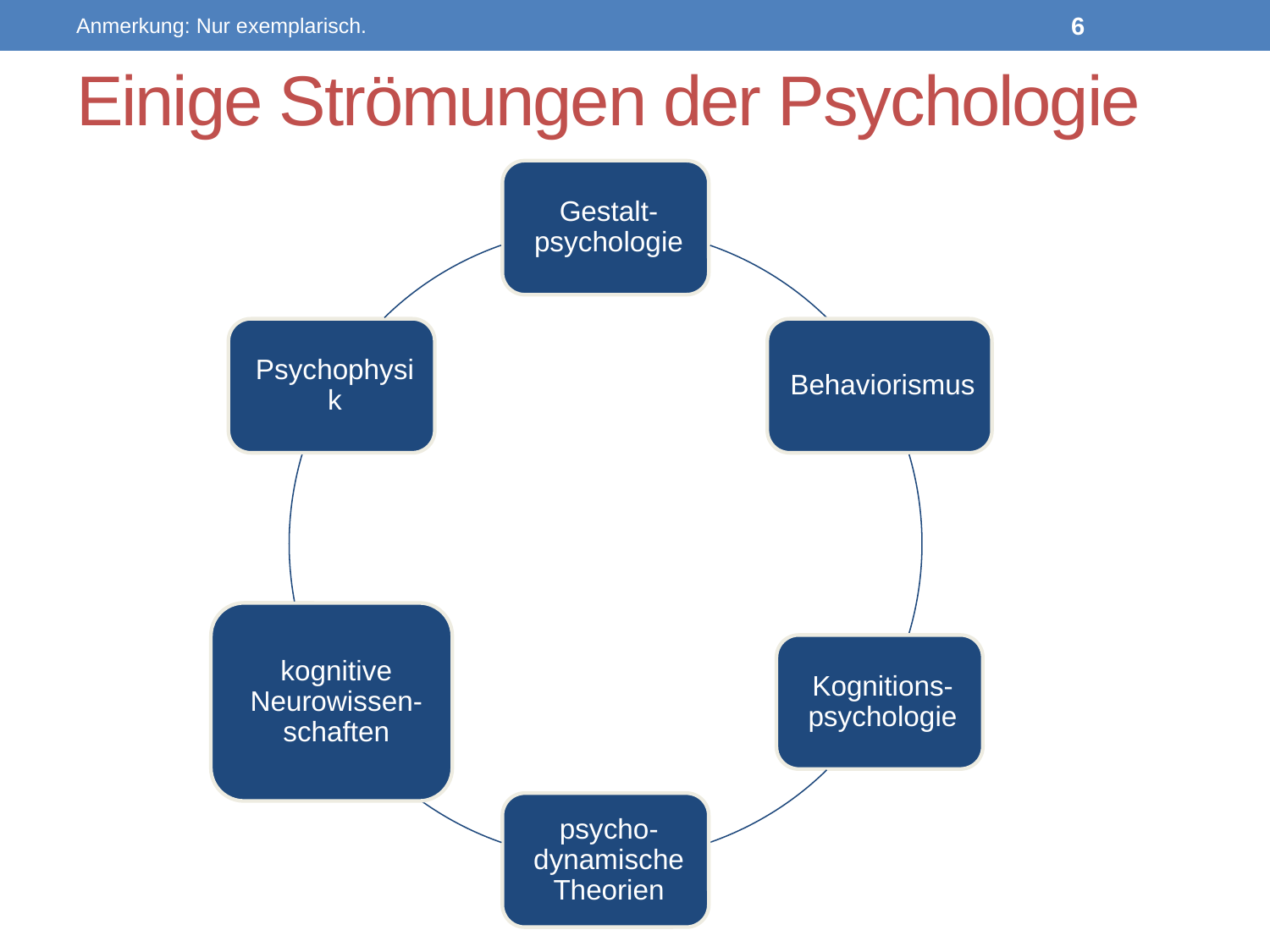

Anmerkung: Nur exemplarisch.
6
# Einige Strömungen der Psychologie
Gestalt-psychologie
Behaviorismus
Kognitions-psychologie
psycho-dynamische Theorien
kognitive Neurowissen-schaften
Psychophysik